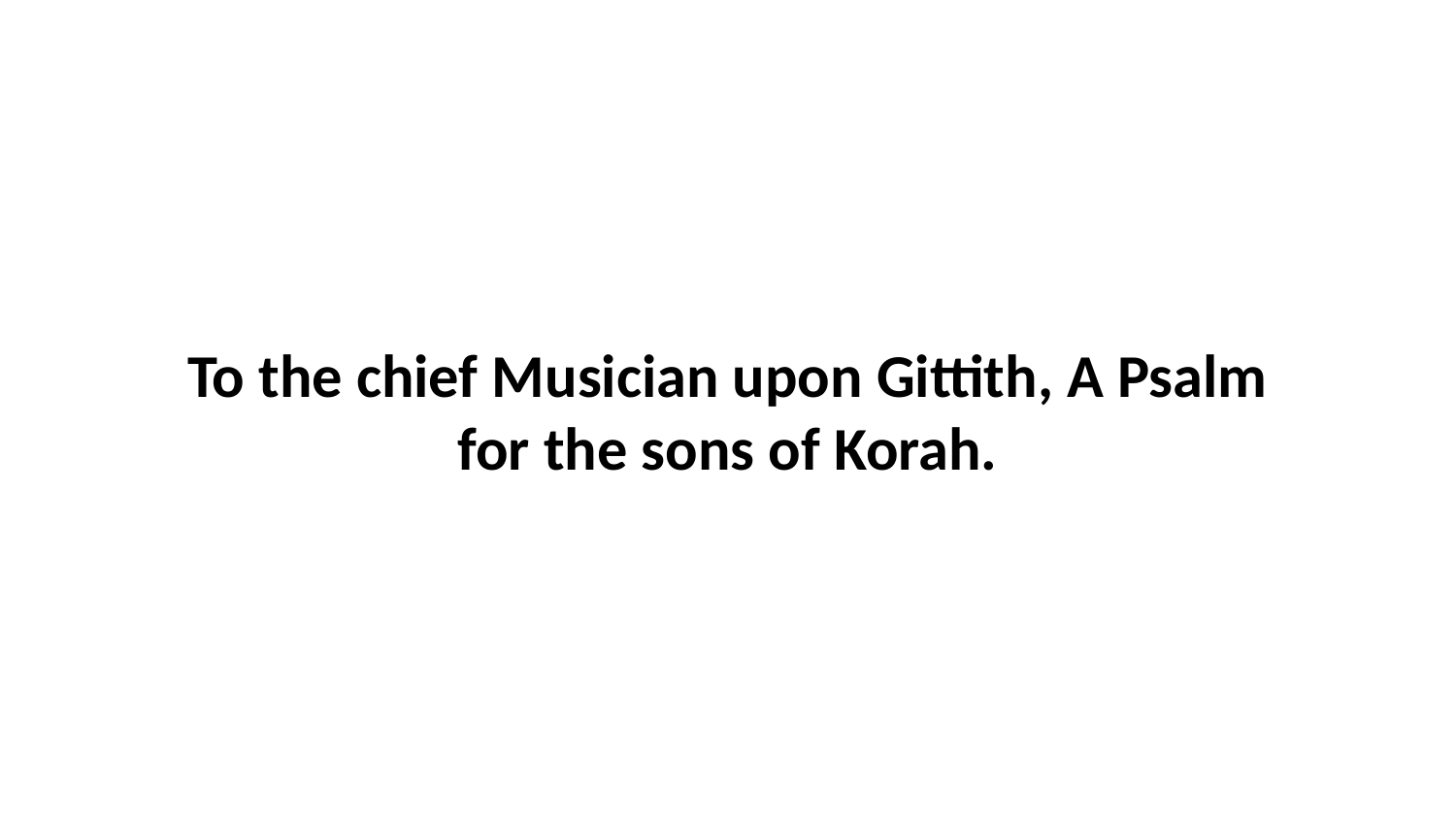

To the chief Musician upon Gittith, A Psalm for the sons of Korah.